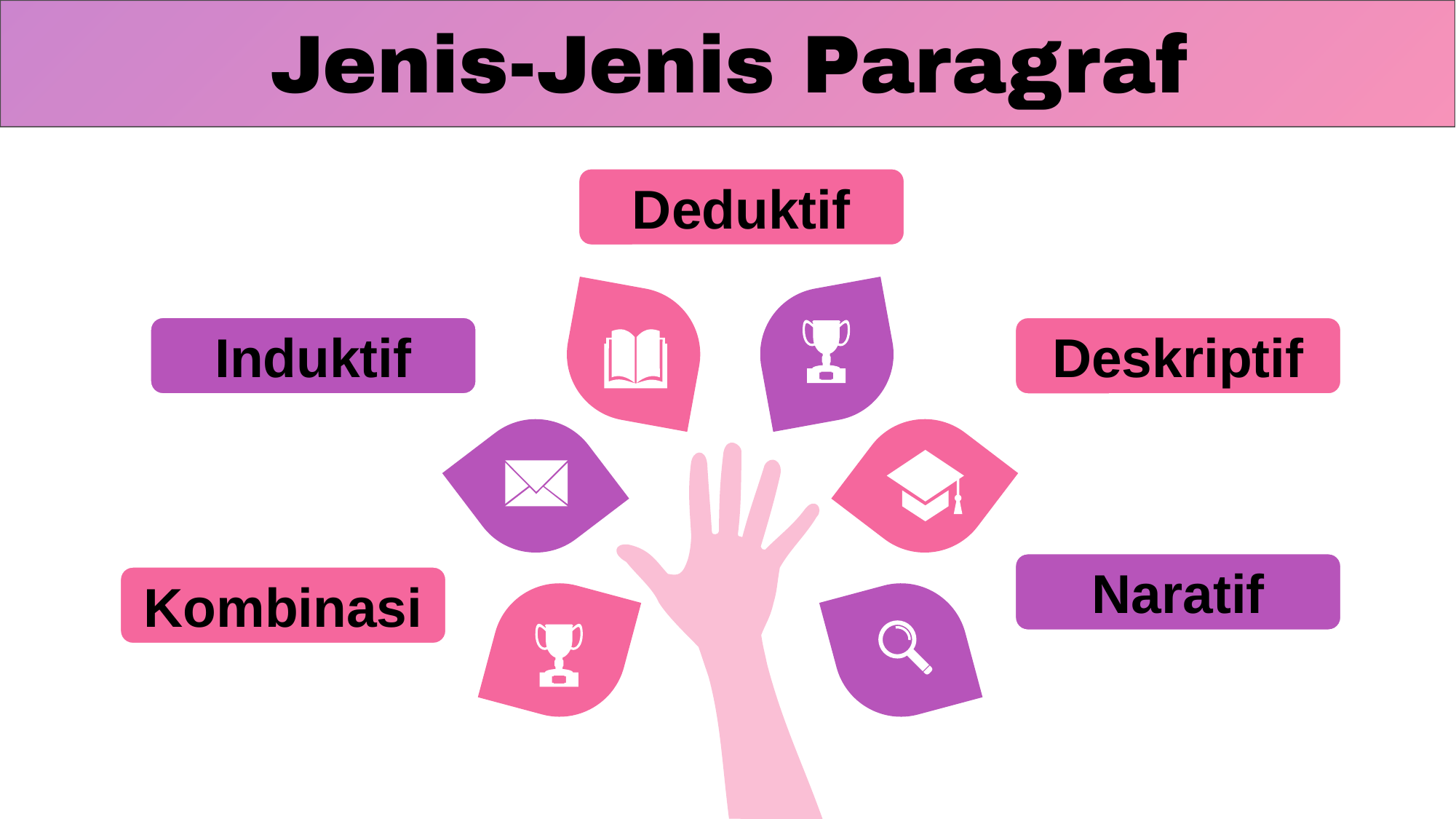

Jenis-Jenis Paragraf
Deduktif

Induktif
Deskriptif

Naratif
Kombinasi